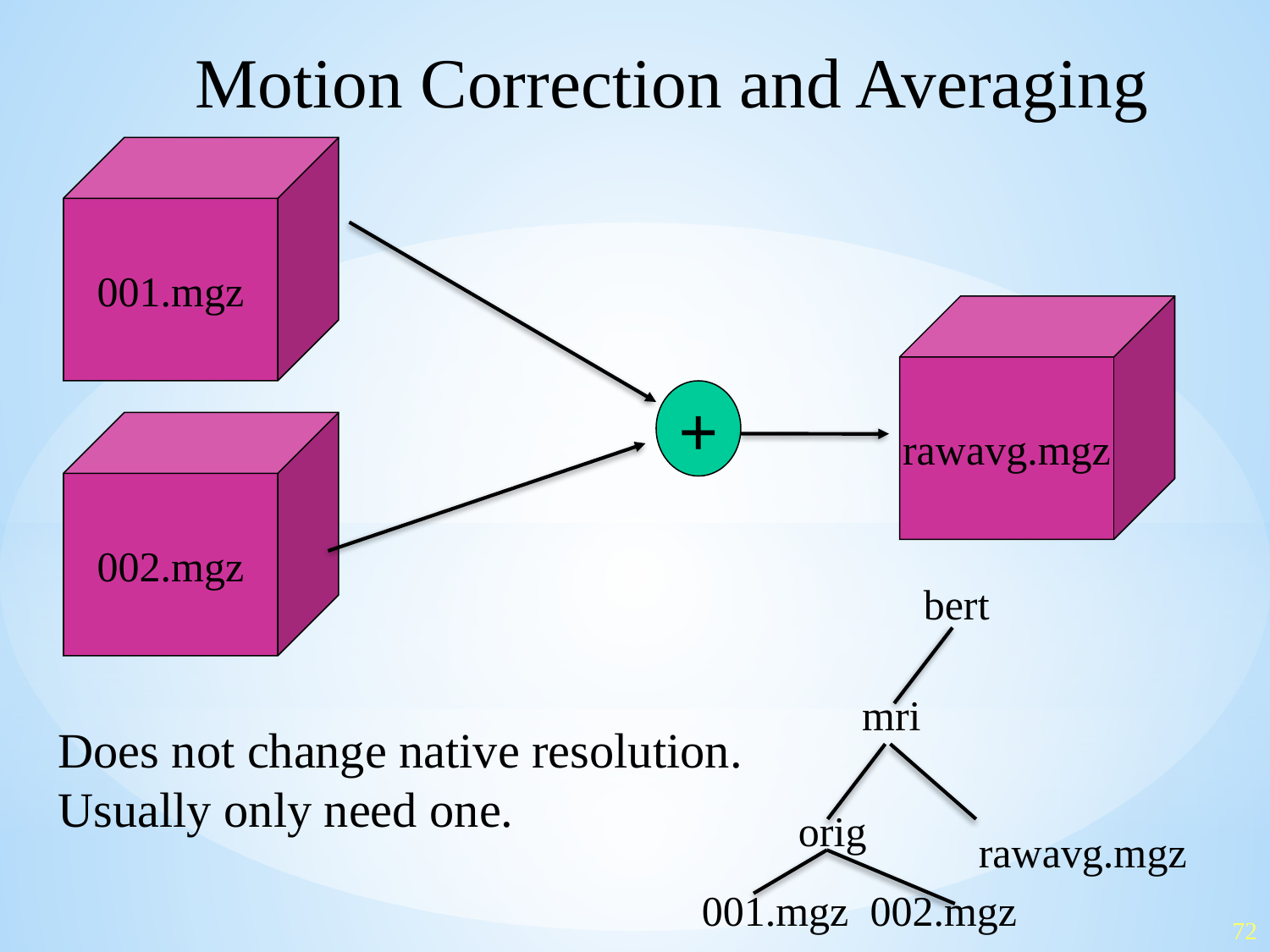

Motion Correction and Averaging
001.mgz

rawavg.mgz
+
002.mgz

bert

mri

orig
rawavg.mgz

001.mgz  002.mgz
Does not change native resolution.
Usually only need one.
72